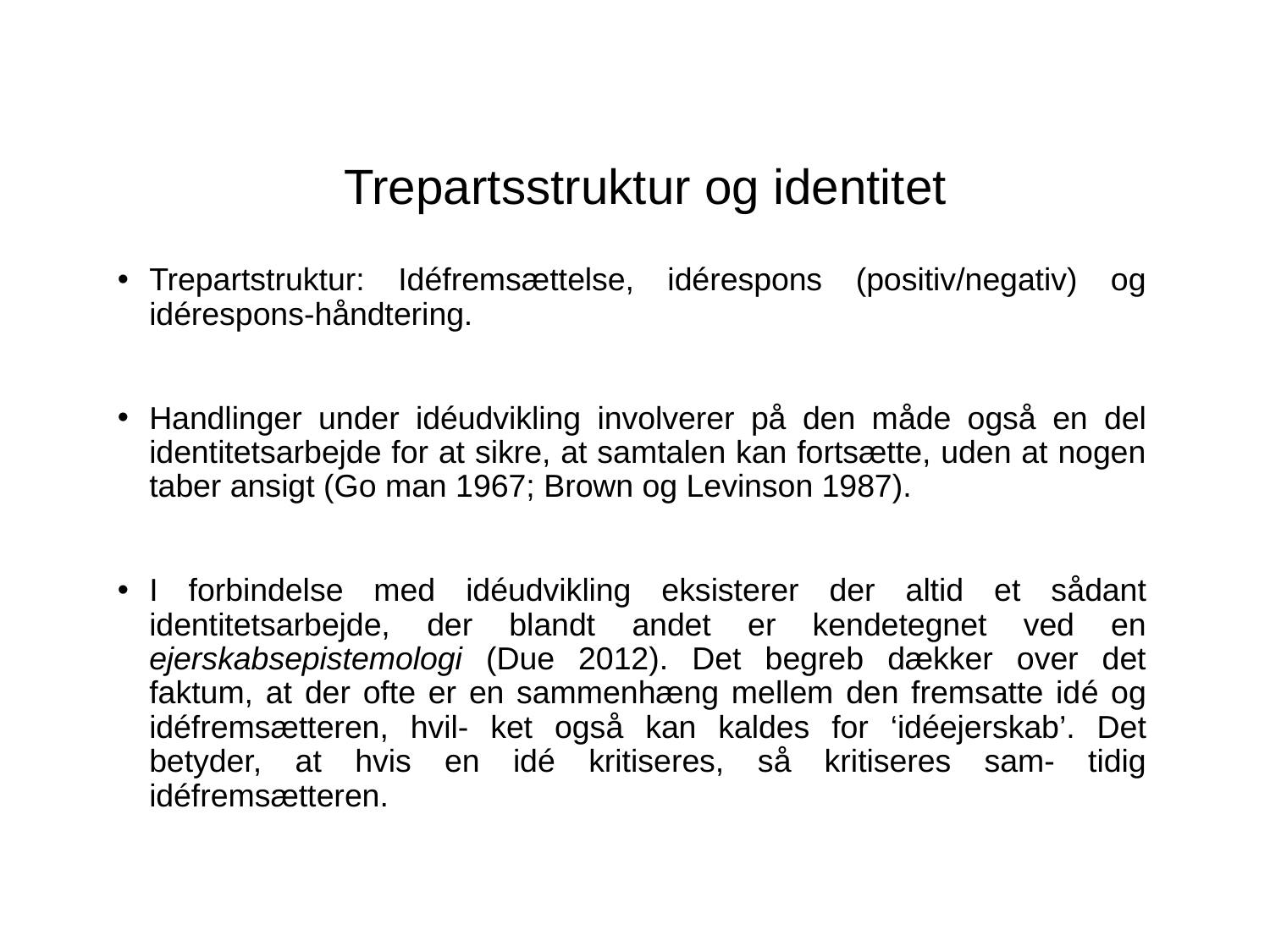

# Trepartsstruktur og identitet
Trepartstruktur: Idéfremsættelse, idérespons (positiv/negativ) og idérespons-håndtering.

Handlinger under idéudvikling involverer på den måde også en del identitetsarbejde for at sikre, at samtalen kan fortsætte, uden at nogen taber ansigt (Go man 1967; Brown og Levinson 1987).

I forbindelse med idéudvikling eksisterer der altid et sådant identitetsarbejde, der blandt andet er kendetegnet ved en ejerskabsepistemologi (Due 2012). Det begreb dækker over det faktum, at der ofte er en sammenhæng mellem den fremsatte idé og idéfremsætteren, hvil- ket også kan kaldes for ‘idéejerskab’. Det betyder, at hvis en idé kritiseres, så kritiseres sam- tidig idéfremsætteren.